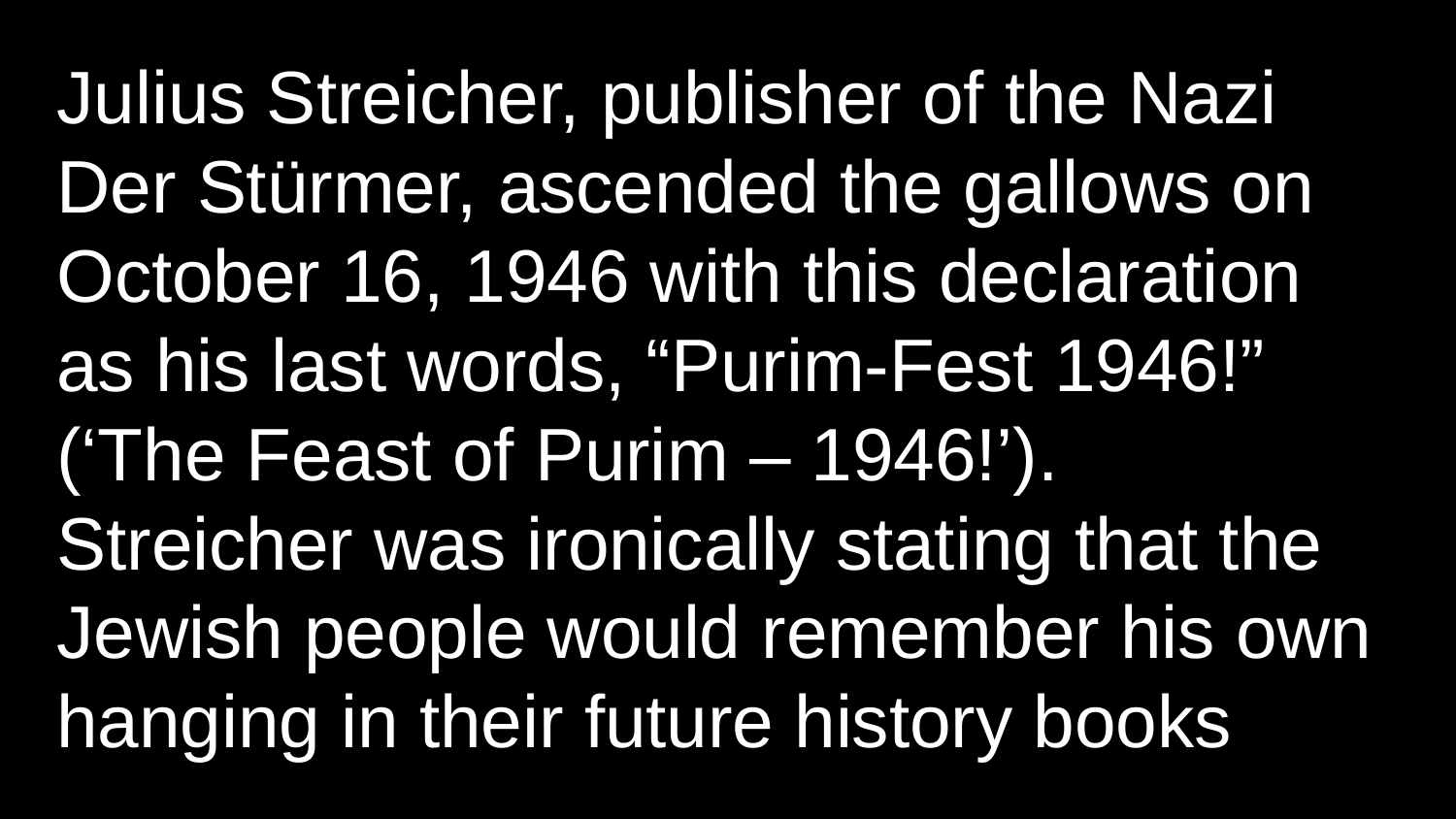

Julius Streicher, publisher of the Nazi Der Stürmer, ascended the gallows on October 16, 1946 with this declaration as his last words, “Purim-Fest 1946!” (‘The Feast of Purim – 1946!’).  Streicher was ironically stating that the Jewish people would remember his own hanging in their future history books